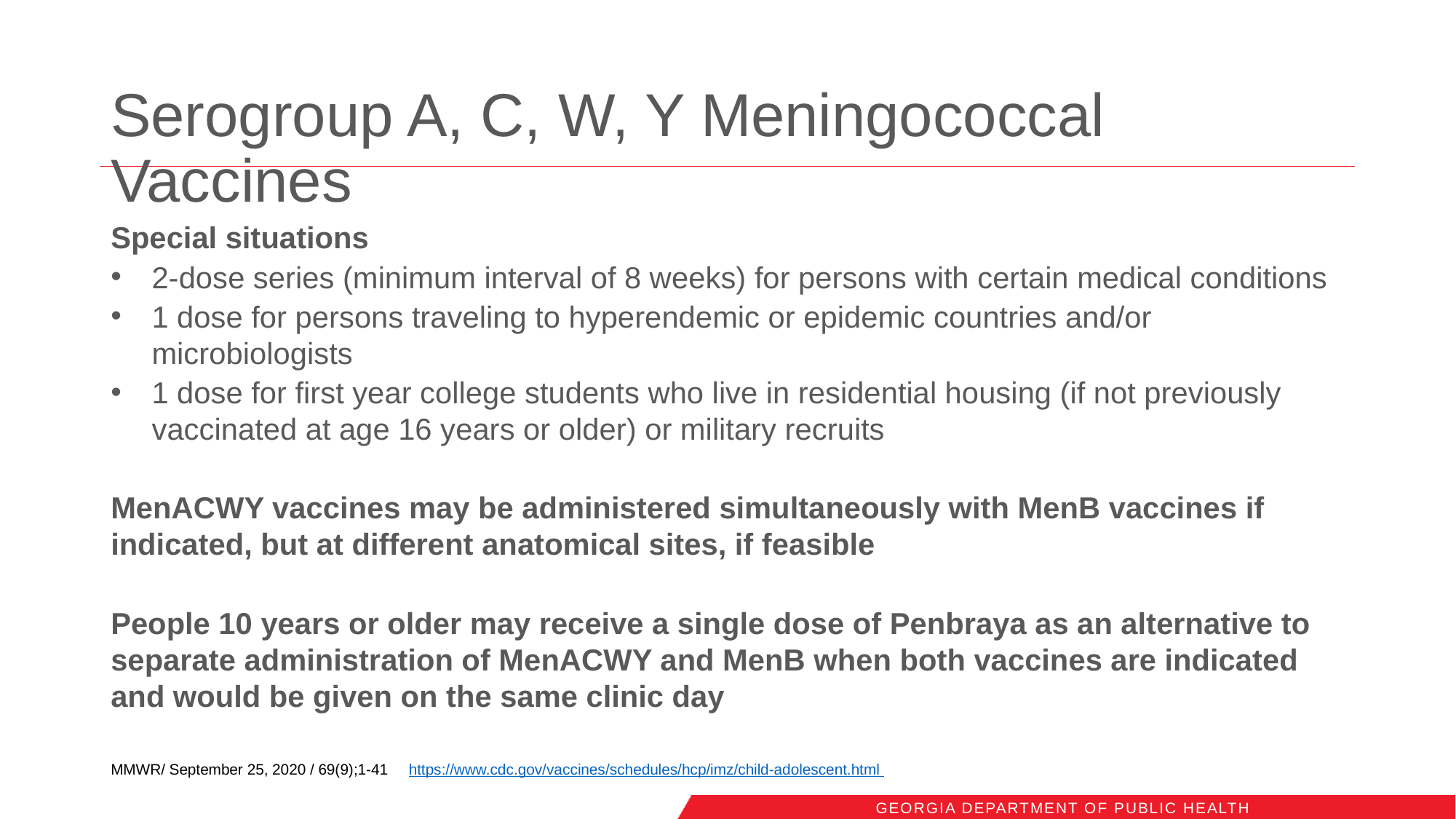

# Serogroup A, C, W, Y Meningococcal Vaccines
Special situations
2-dose series (minimum interval of 8 weeks) for persons with certain medical conditions
1 dose for persons traveling to hyperendemic or epidemic countries and/or microbiologists
1 dose for first year college students who live in residential housing (if not previously vaccinated at age 16 years or older) or military recruits

MenACWY vaccines may be administered simultaneously with MenB vaccines if indicated, but at different anatomical sites, if feasible

People 10 years or older may receive a single dose of Penbraya as an alternative to separate administration of MenACWY and MenB when both vaccines are indicated and would be given on the same clinic day

MMWR/ September 25, 2020 / 69(9);1-41     https://www.cdc.gov/vaccines/schedules/hcp/imz/child-adolescent.html